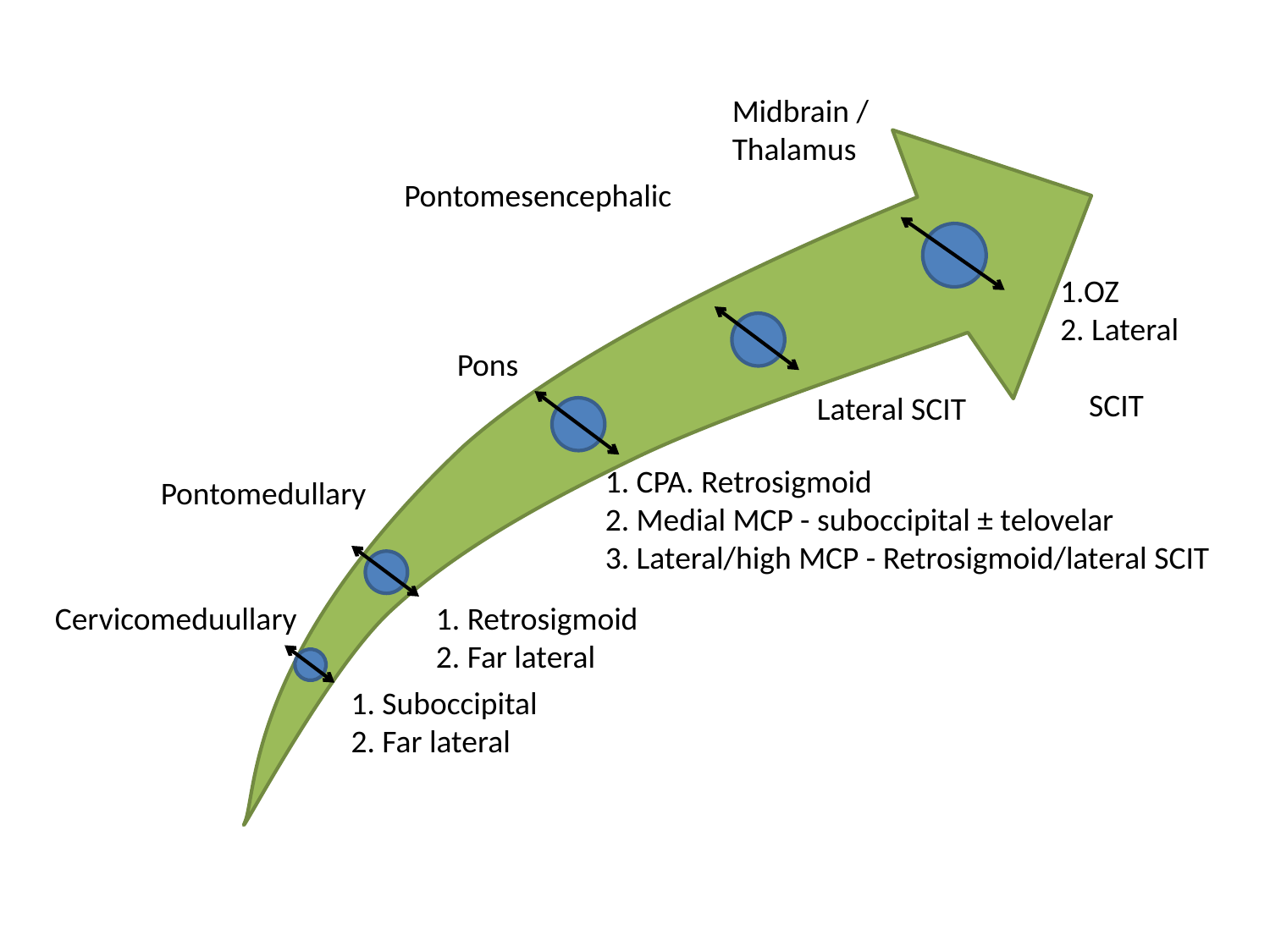

Midbrain /
Thalamus

Pontomesencephalic

1.OZ
2. Lateral
    SCIT

Pons
Lateral SCIT

1. CPA. Retrosigmoid
2. Medial MCP - suboccipital ± telovelar
3. Lateral/high MCP - Retrosigmoid/lateral SCIT
Pontomedullary

Cervicomeduullary
1. Retrosigmoid
2. Far lateral

1. Suboccipital
2. Far lateral